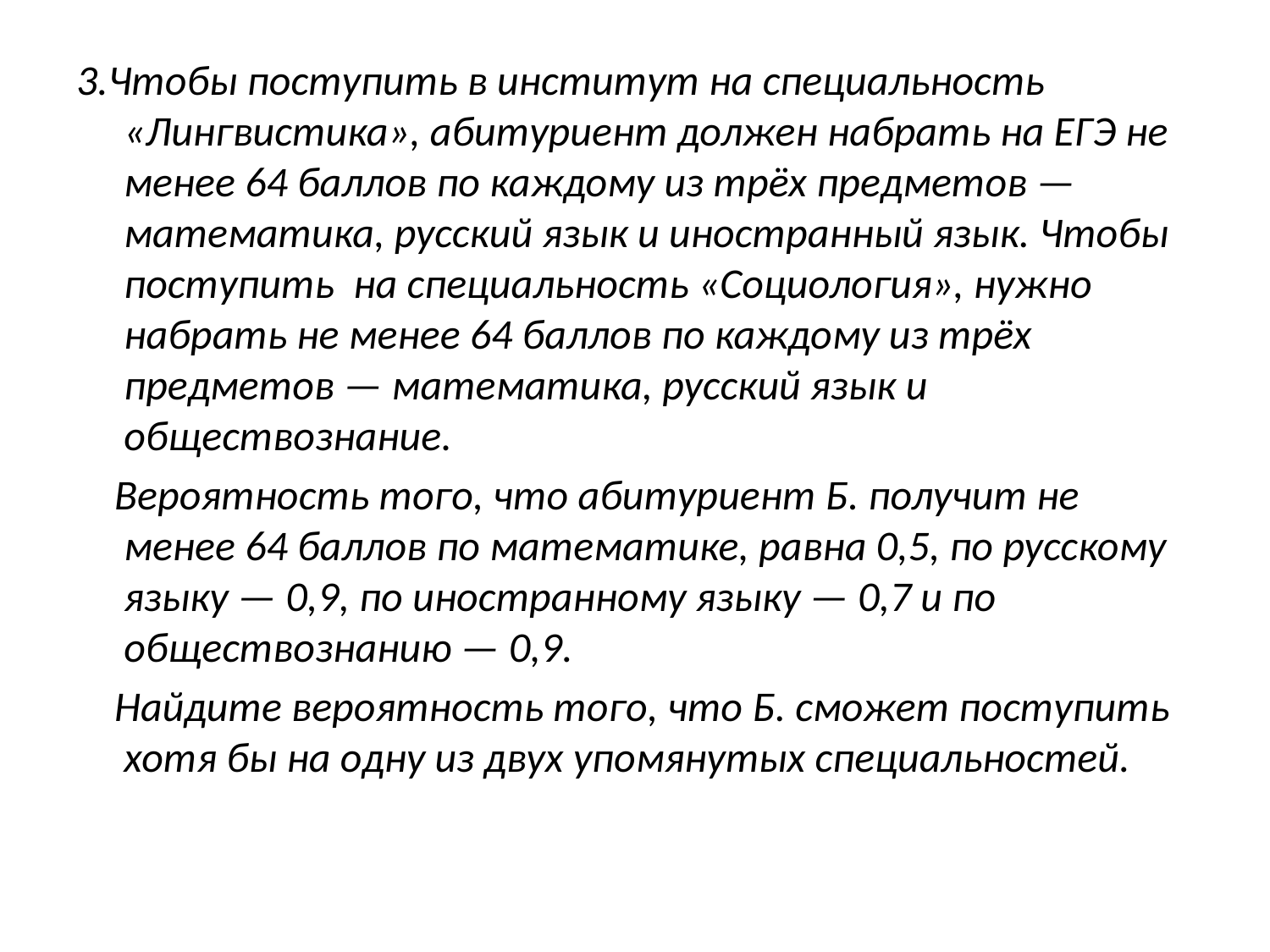

#
3.Чтобы поступить в институт на специальность «Лингвистика», абитуриент должен набрать на ЕГЭ не менее 64 баллов по каждому из трёх предметов — математика, русский язык и иностранный язык. Чтобы поступить  на специальность «Социология», нужно набрать не менее 64 баллов по каждому из трёх предметов — математика, русский язык и обществознание.
    Вероятность того, что абитуриент Б. получит не менее 64 баллов по математике, равна 0,5, по русскому языку — 0,9, по иностранному языку — 0,7 и по обществознанию — 0,9.
    Найдите вероятность того, что Б. сможет поступить хотя бы на одну из двух упомянутых специальностей.